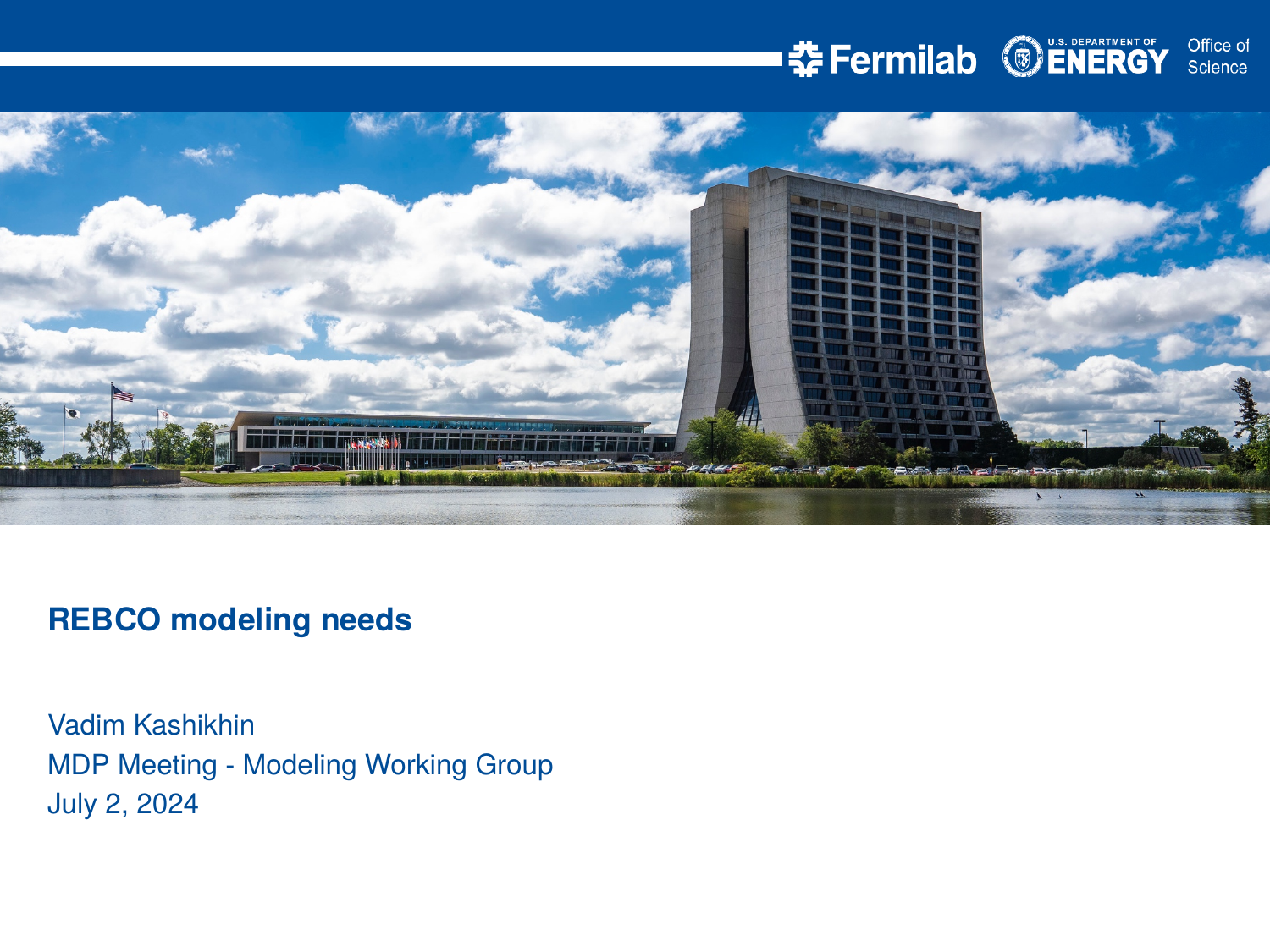

REBCO modeling needs
Vadim Kashikhin
MDP Meeting - Modeling Working Group
July 2, 2024